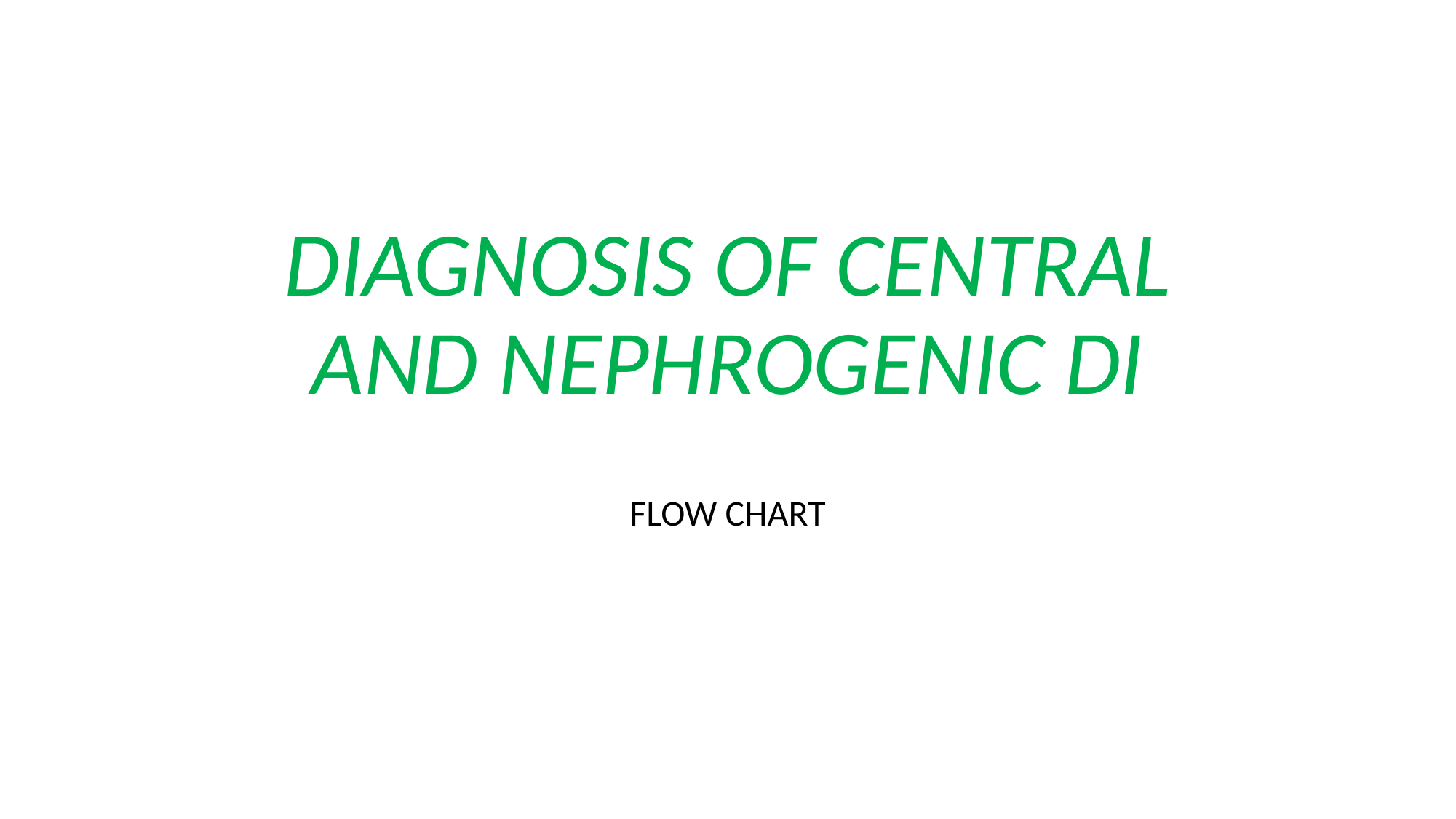

# DIAGNOSIS OF CENTRAL AND NEPHROGENIC DI

FLOW CHART